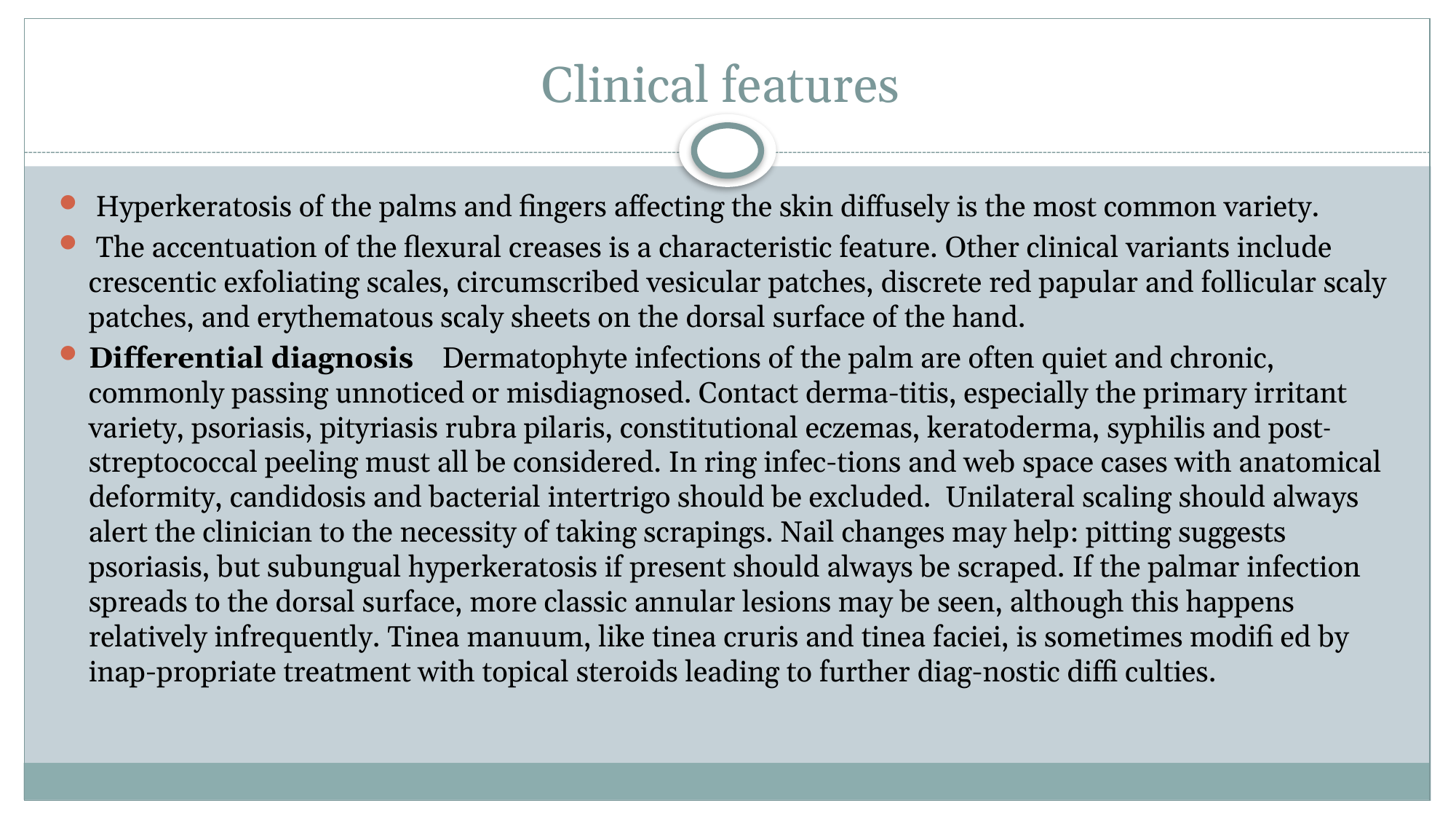

# Clinical features
 Hyperkeratosis of the palms and fingers affecting the skin diffusely is the most common variety.
 The accentuation of the flexural creases is a characteristic feature. Other clinical variants include crescentic exfoliating scales, circumscribed vesicular patches, discrete red papular and follicular scaly patches, and erythematous scaly sheets on the dorsal surface of the hand.
Differential diagnosis    Dermatophyte infections of the palm are often quiet and chronic, commonly passing unnoticed or misdiagnosed. Contact derma-titis, especially the primary irritant variety, psoriasis, pityriasis rubra pilaris, constitutional eczemas, keratoderma, syphilis and post‐streptococcal peeling must all be considered. In ring infec-tions and web space cases with anatomical deformity, candidosis and bacterial intertrigo should be excluded.  Unilateral scaling should always alert the clinician to the necessity of taking scrapings. Nail changes may help: pitting suggests psoriasis, but subungual hyperkeratosis if present should always be scraped. If the palmar infection spreads to the dorsal surface, more classic annular lesions may be seen, although this happens relatively infrequently. Tinea manuum, like tinea cruris and tinea faciei, is sometimes modifi ed by inap-propriate treatment with topical steroids leading to further diag-nostic diffi culties.